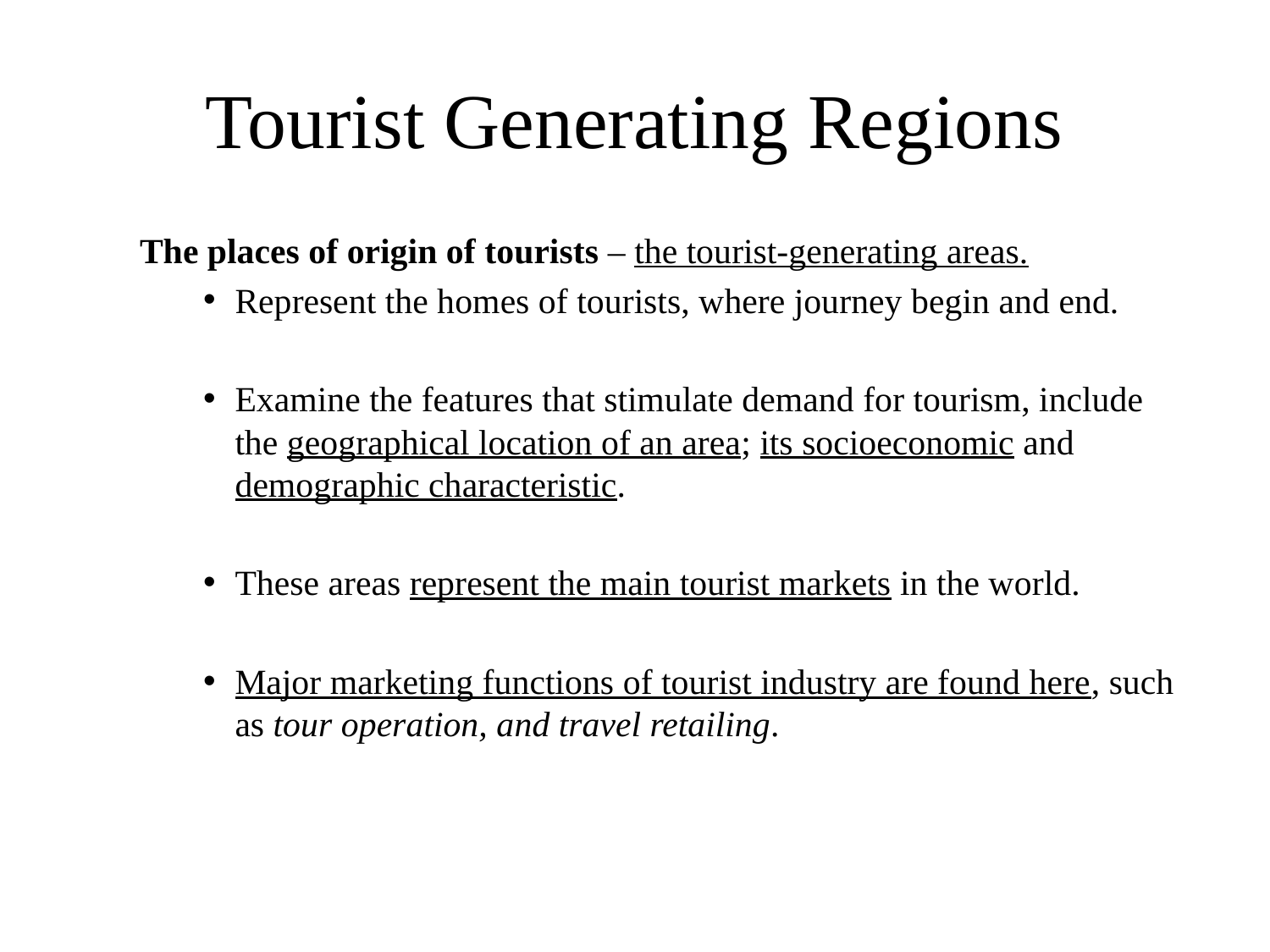

# Tourist Generating Regions
The places of origin of tourists – the tourist-generating areas.
Represent the homes of tourists, where journey begin and end.

Examine the features that stimulate demand for tourism, include the geographical location of an area; its socioeconomic and demographic characteristic.

These areas represent the main tourist markets in the world.

Major marketing functions of tourist industry are found here, such as tour operation, and travel retailing.